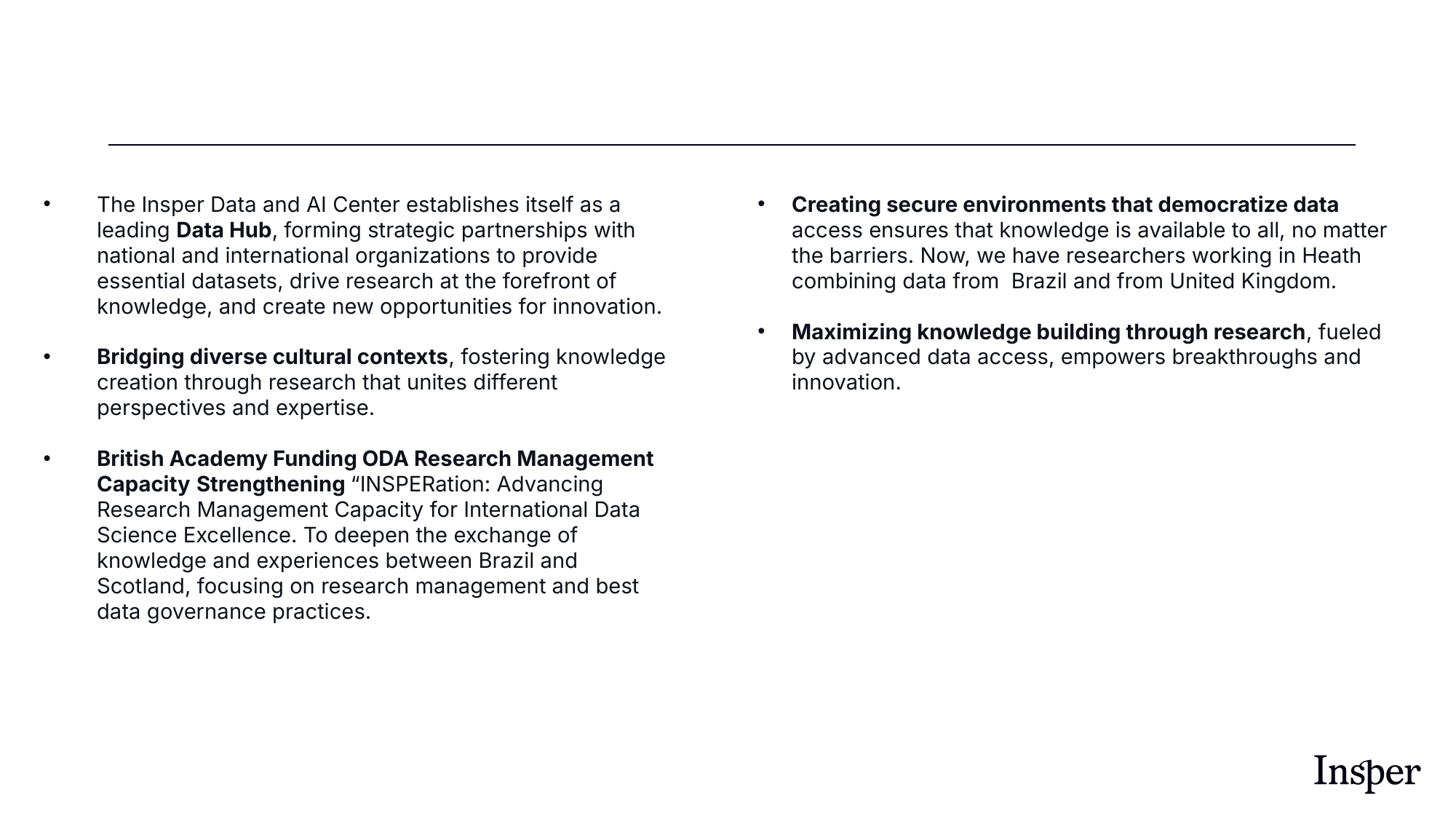

The Insper Data and AI Center establishes itself as a leading Data Hub, forming strategic partnerships with national and international organizations to provide essential datasets, drive research at the forefront of knowledge, and create new opportunities for innovation.

Bridging diverse cultural contexts, fostering knowledge creation through research that unites different perspectives and expertise.

British Academy Funding ODA Research Management Capacity Strengthening “INSPERation: Advancing Research Management Capacity for International Data Science Excellence. To deepen the exchange of knowledge and experiences between Brazil and Scotland, focusing on research management and best data governance practices.

Creating secure environments that democratize data access ensures that knowledge is available to all, no matter the barriers. Now, we have researchers working in Heath combining data from  Brazil and from United Kingdom.

Maximizing knowledge building through research, fueled by advanced data access, empowers breakthroughs and innovation.